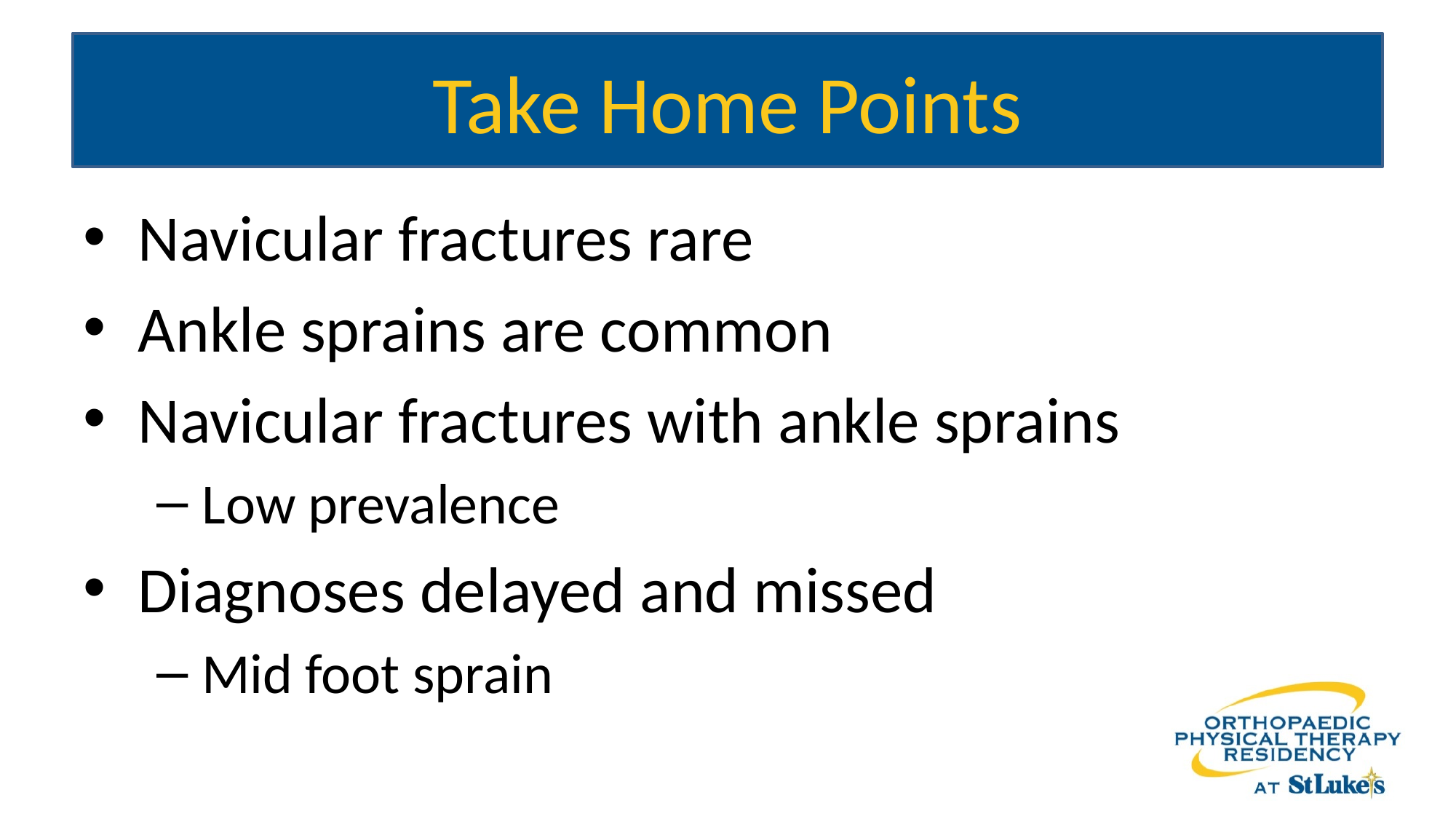

# Take Home Points
Navicular fractures rare
Ankle sprains are common
Navicular fractures with ankle sprains
Low prevalence
Diagnoses delayed and missed
Mid foot sprain